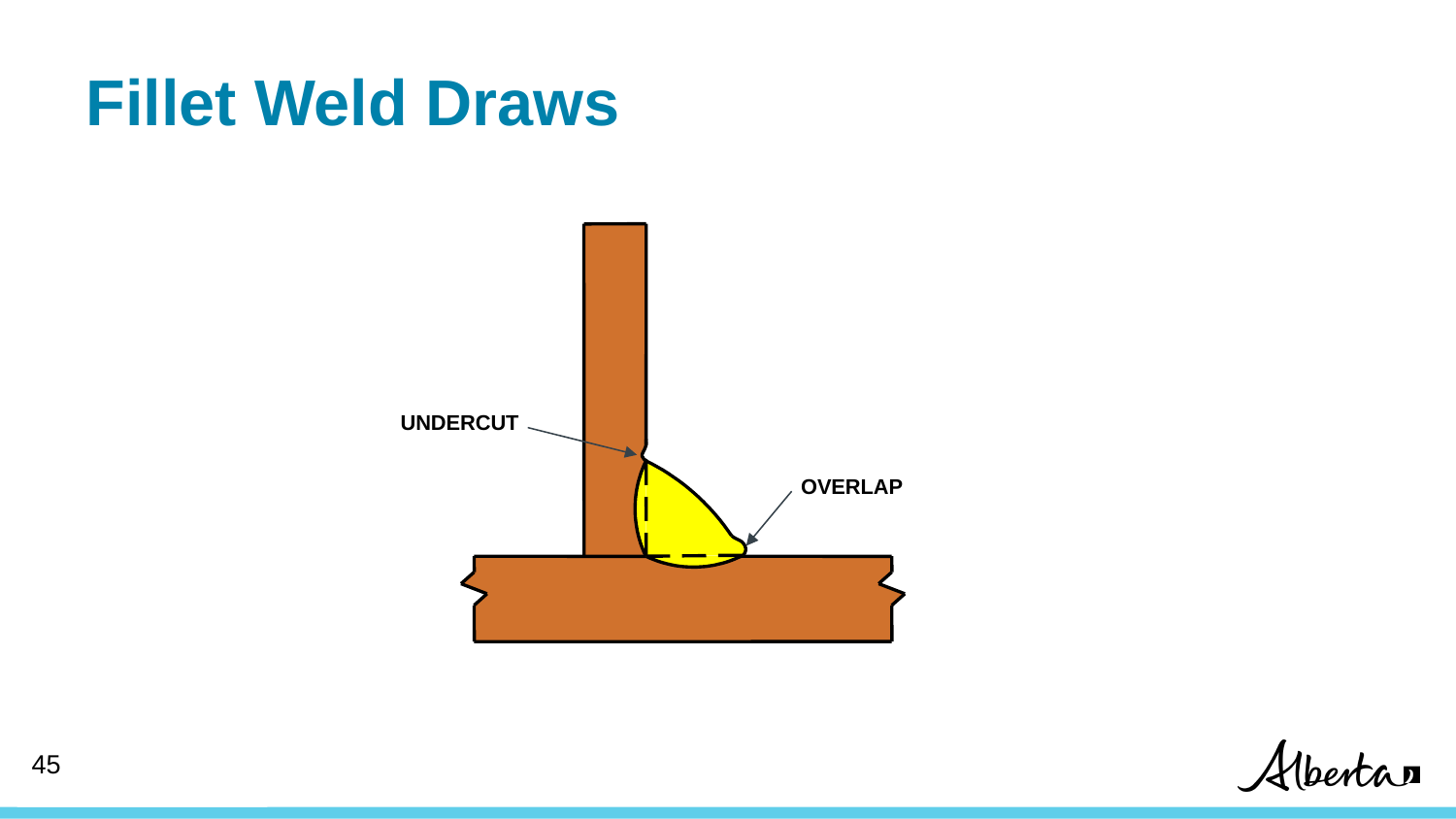

# Fillet Weld Draws

UNDERCUT

OVERLAP

45